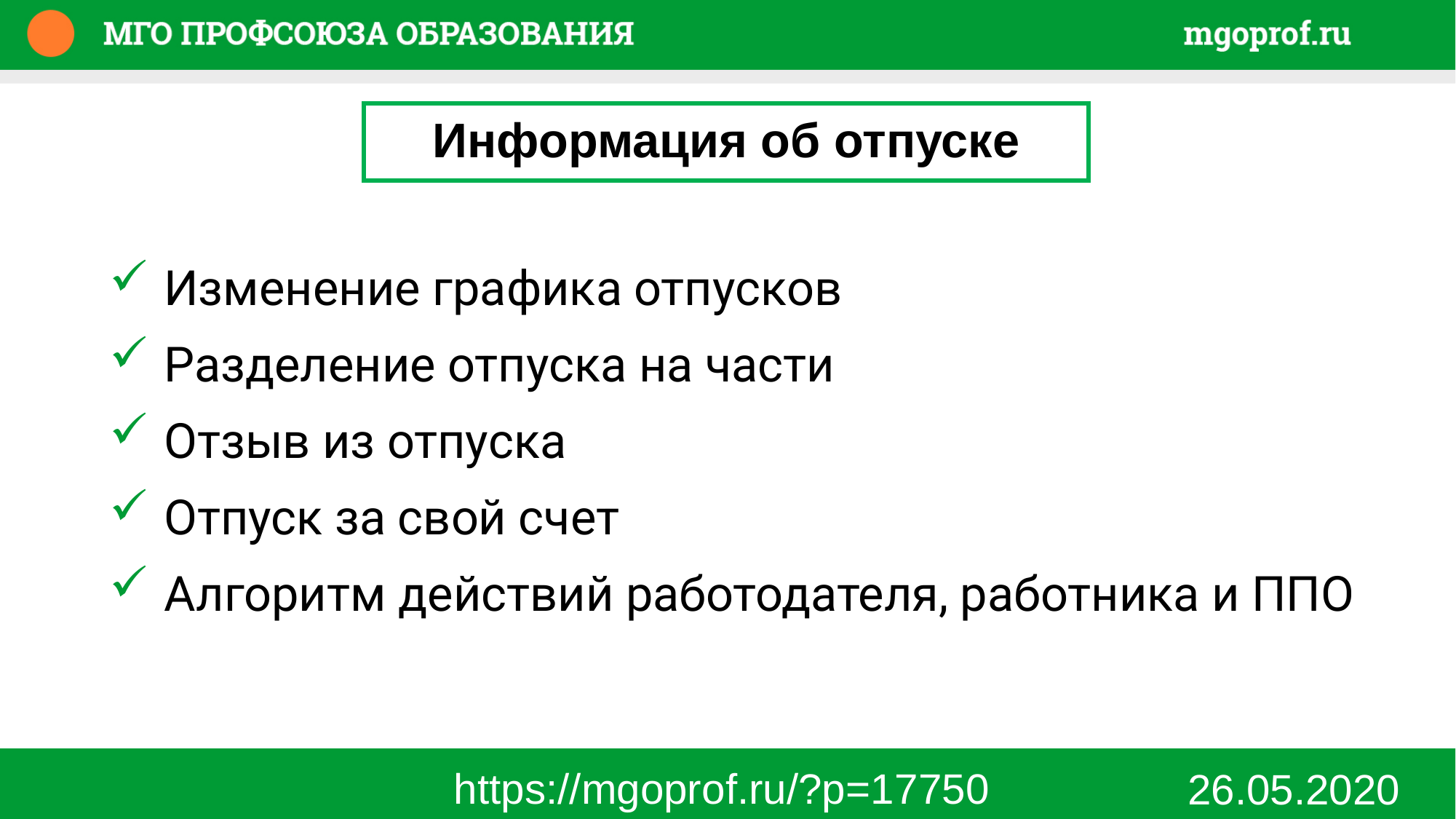

Информация об отпуске
Изменение графика отпусков
Разделение отпуска на части
Отзыв из отпуска
Отпуск за свой счет
Алгоритм действий работодателя, работника и ППО
https://mgoprof.ru/?p=17750
26.05.2020